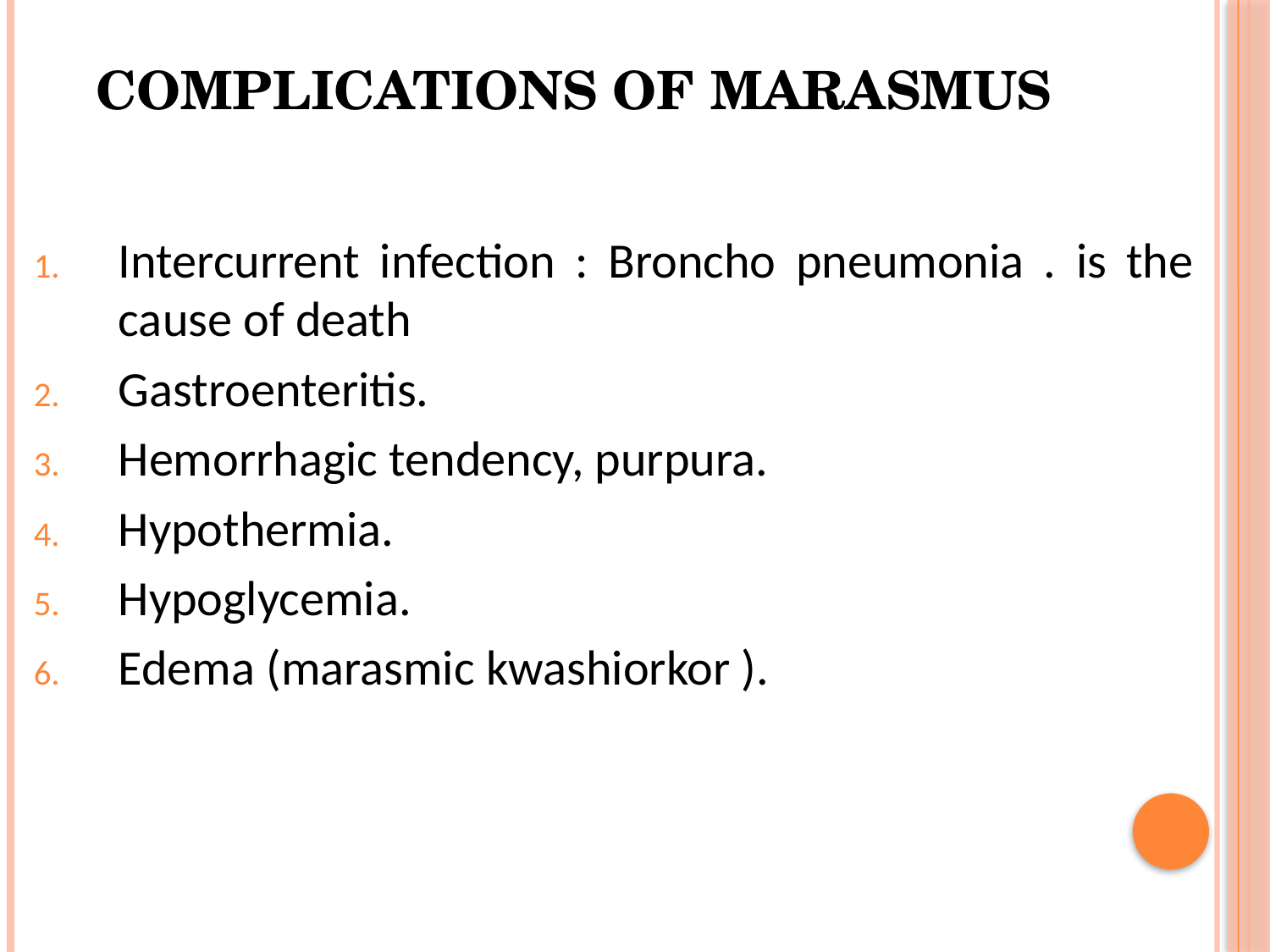

# Complications of Marasmus
Intercurrent infection : Broncho pneumonia . is the cause of death
Gastroenteritis.
Hemorrhagic tendency, purpura.
Hypothermia.
Hypoglycemia.
Edema (marasmic kwashiorkor ).